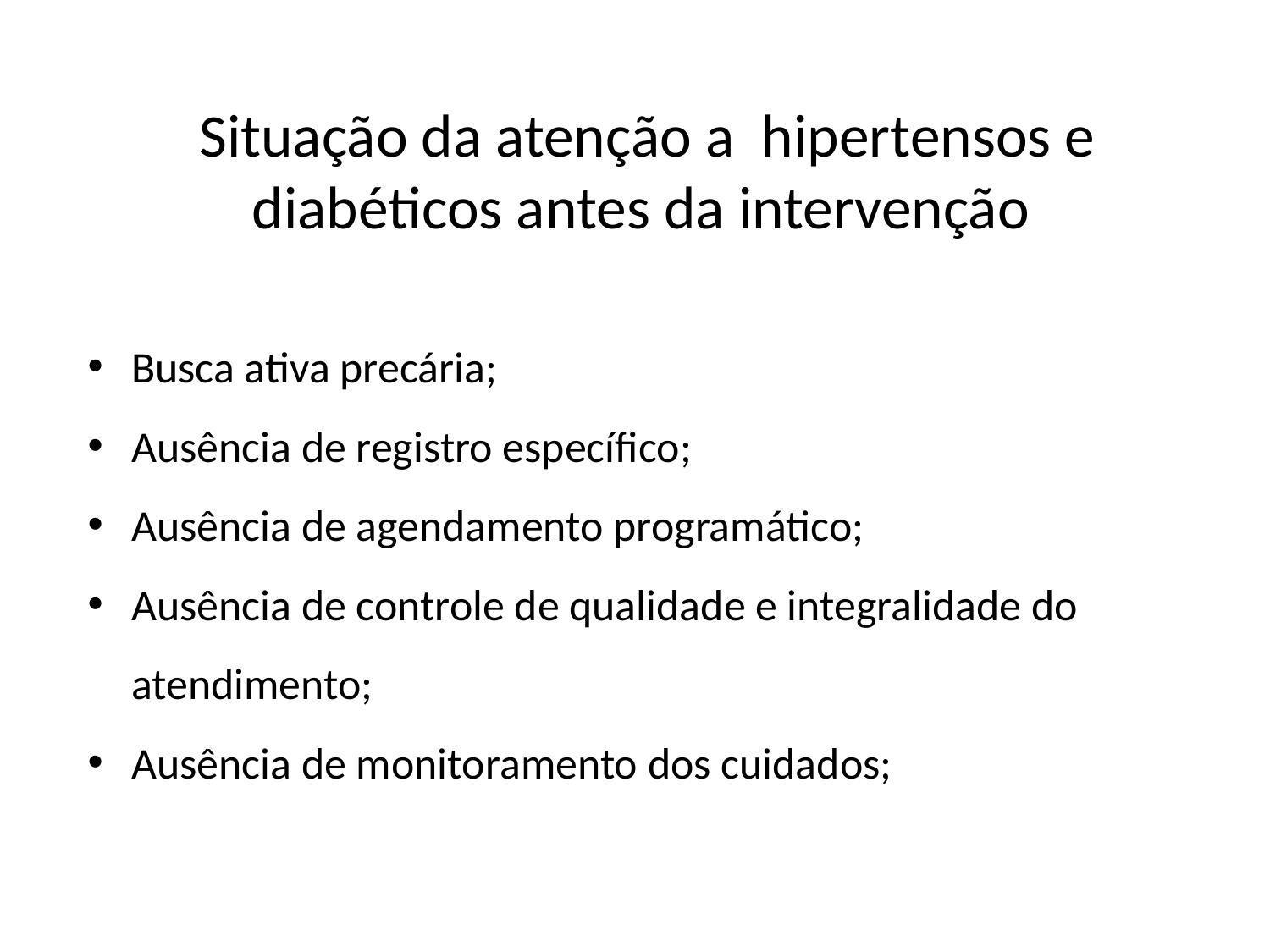

# Situação da atenção a  hipertensos e diabéticos antes da intervenção
Busca ativa precária;
Ausência de registro específico;
Ausência de agendamento programático;
Ausência de controle de qualidade e integralidade do atendimento;
Ausência de monitoramento dos cuidados;